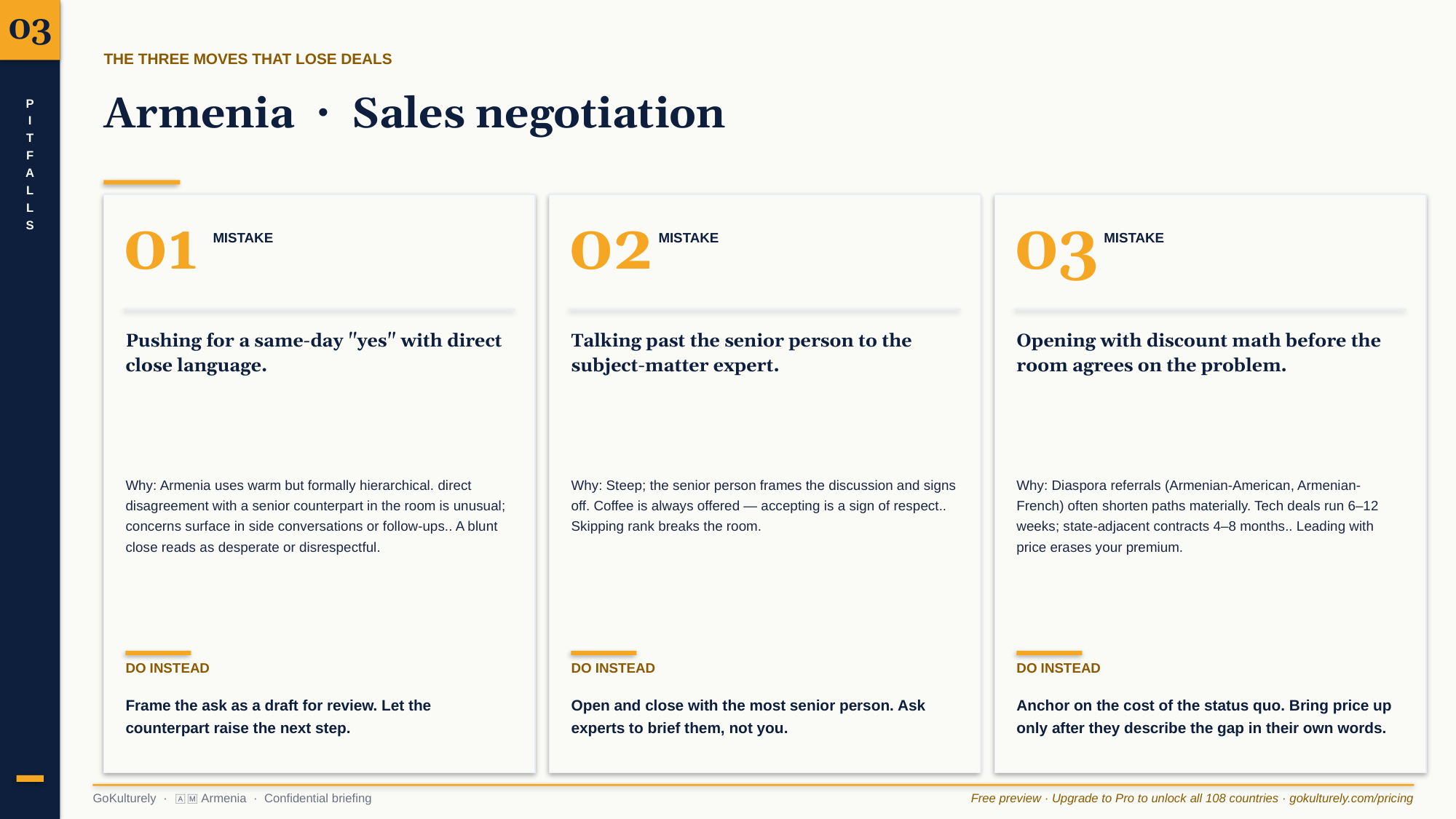

03
THE THREE MOVES THAT LOSE DEALS
Armenia  ·  Sales negotiation
P
I
T
F
A
L
L
S

01
02
03
MISTAKE
MISTAKE
MISTAKE

Pushing for a same-day "yes" with direct close language.
Talking past the senior person to the subject-matter expert.
Opening with discount math before the room agrees on the problem.
Why: Armenia uses warm but formally hierarchical. direct disagreement with a senior counterpart in the room is unusual; concerns surface in side conversations or follow-ups.. A blunt close reads as desperate or disrespectful.
Why: Steep; the senior person frames the discussion and signs off. Coffee is always offered — accepting is a sign of respect.. Skipping rank breaks the room.
Why: Diaspora referrals (Armenian-American, Armenian-French) often shorten paths materially. Tech deals run 6–12 weeks; state-adjacent contracts 4–8 months.. Leading with price erases your premium.

DO INSTEAD
DO INSTEAD
DO INSTEAD
Frame the ask as a draft for review. Let the counterpart raise the next step.
Open and close with the most senior person. Ask experts to brief them, not you.
Anchor on the cost of the status quo. Bring price up only after they describe the gap in their own words.

GoKulturely  ·  🇦🇲 Armenia  ·  Confidential briefing
Free preview · Upgrade to Pro to unlock all 108 countries · gokulturely.com/pricing